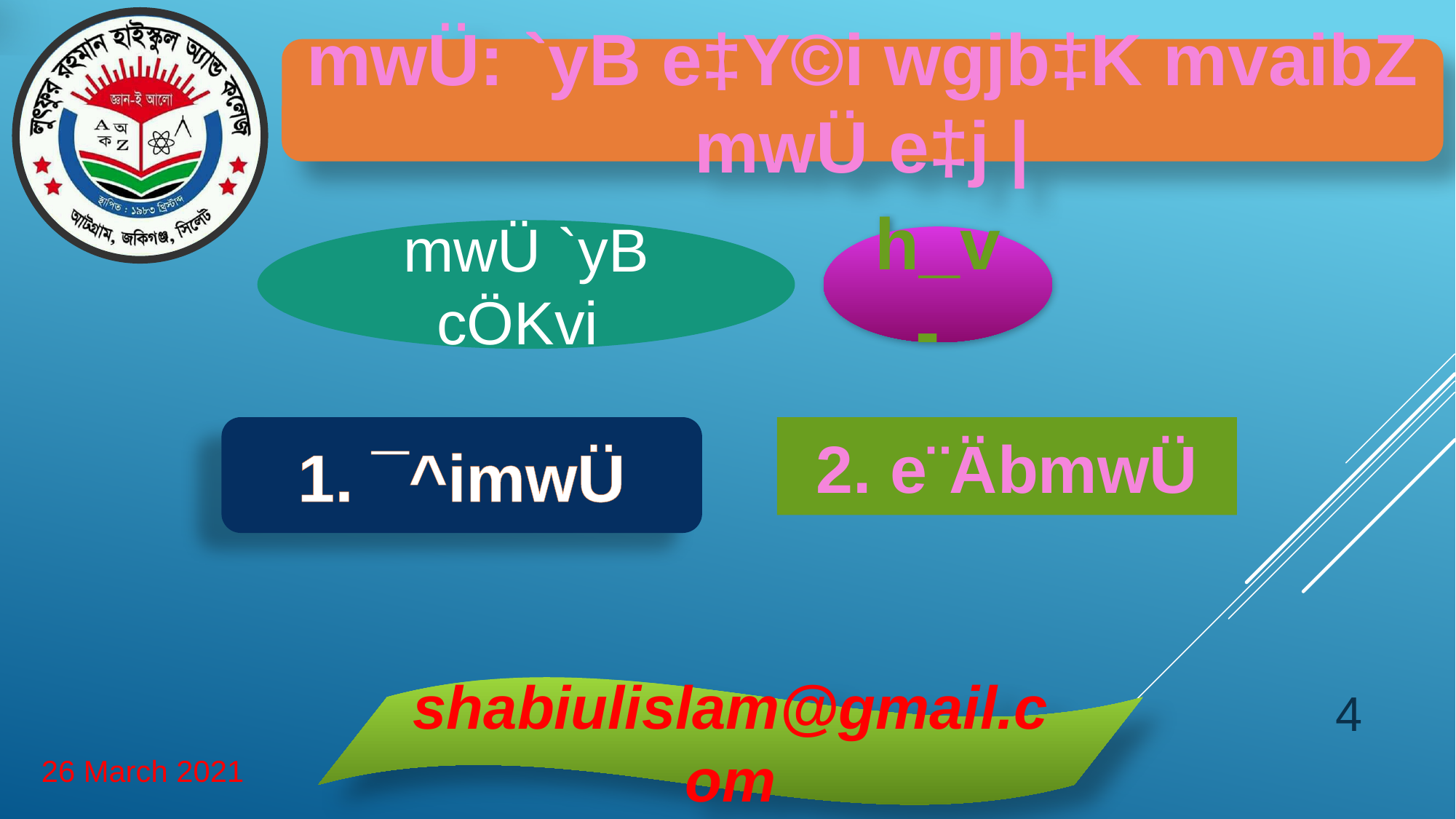

mwÜ: `yB e‡Y©i wgjb‡K mvaibZ mwÜ e‡j |
mwÜ `yB cÖKvi
h_v -
1. ¯^imwÜ
2. e¨ÄbmwÜ
4
26 March 2021